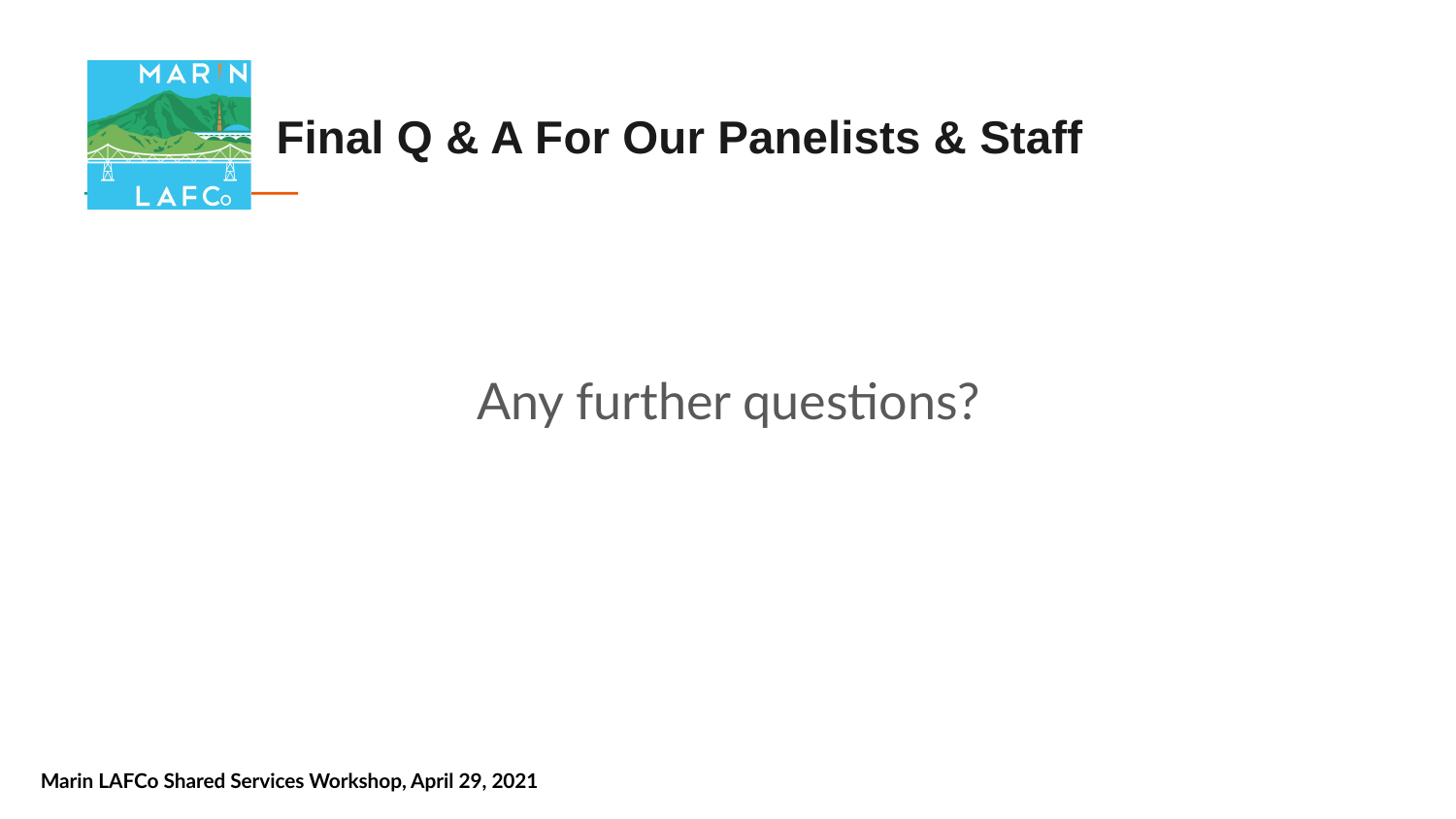

# Final Q & A For Our Panelists & Staff

Any further questions?